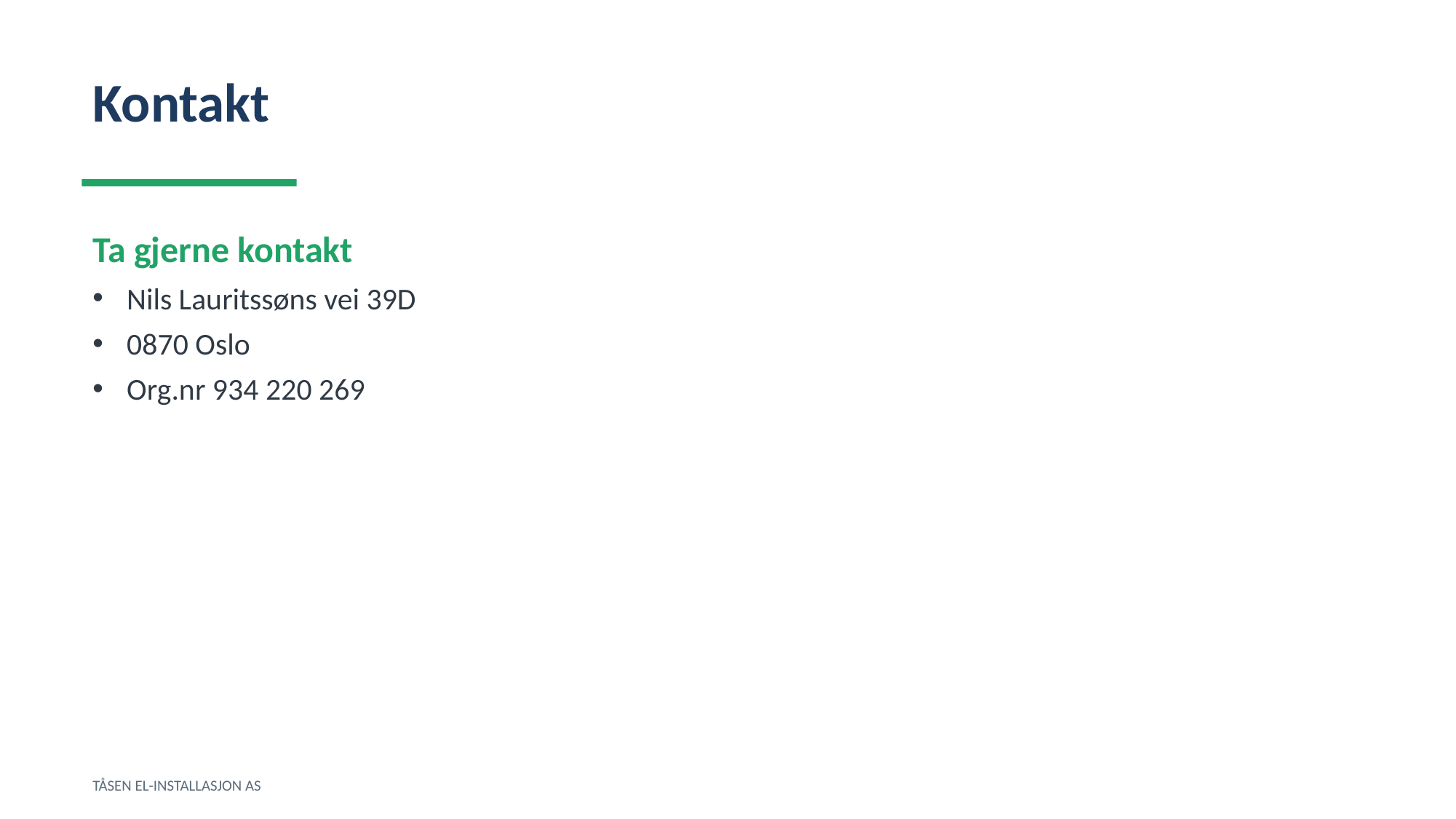

Kontakt

Ta gjerne kontakt
Nils Lauritssøns vei 39D
0870 Oslo
Org.nr 934 220 269
TÅSEN EL-INSTALLASJON AS